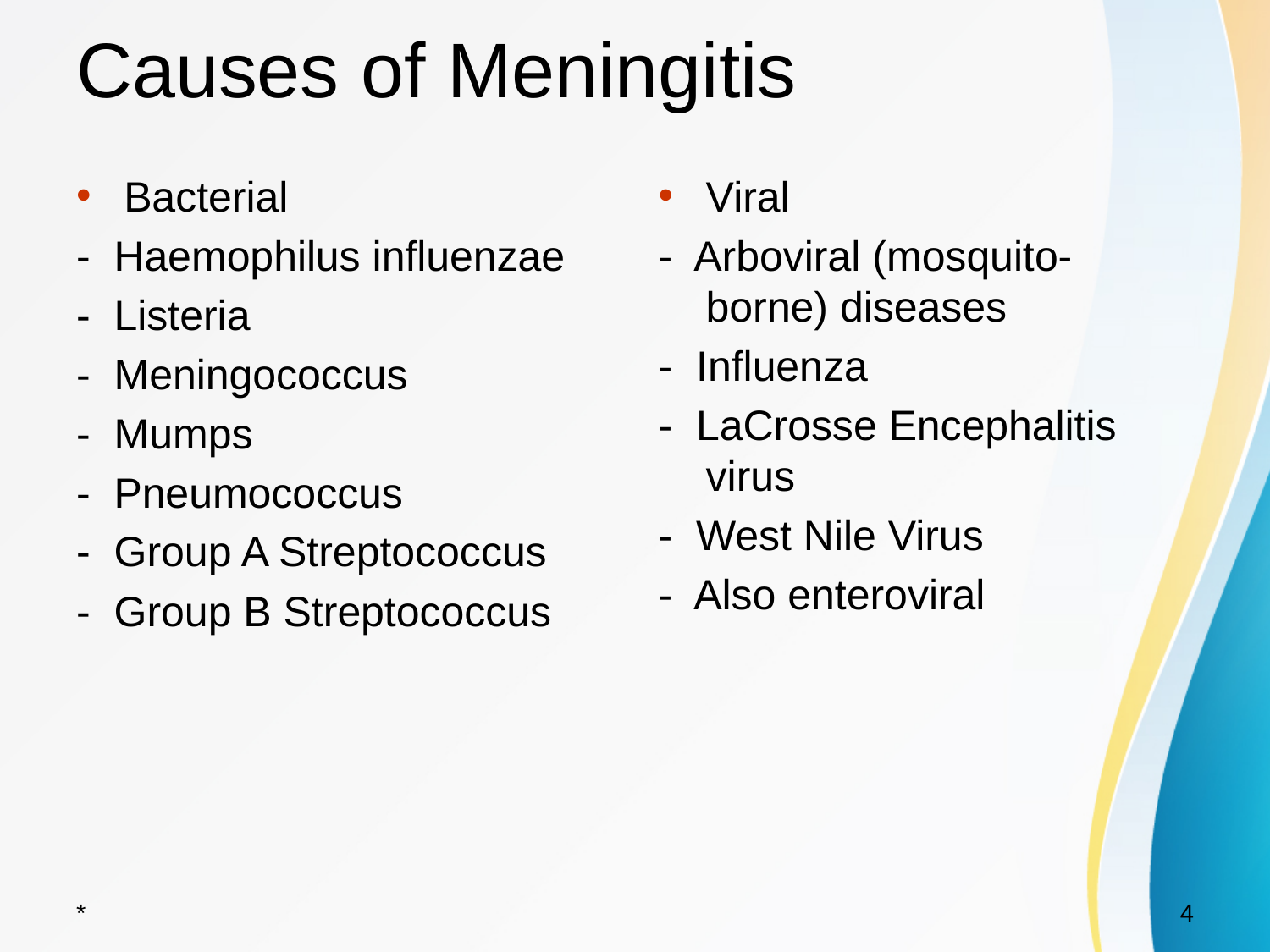

# Causes of Meningitis
Bacterial
-  Haemophilus influenzae
-  Listeria
-  Meningococcus
-  Mumps
-  Pneumococcus
-  Group A Streptococcus
-  Group B Streptococcus
Viral
-  Arboviral (mosquito-borne) diseases
-  Influenza
-  LaCrosse Encephalitis virus
-  West Nile Virus
-  Also enteroviral
*
4